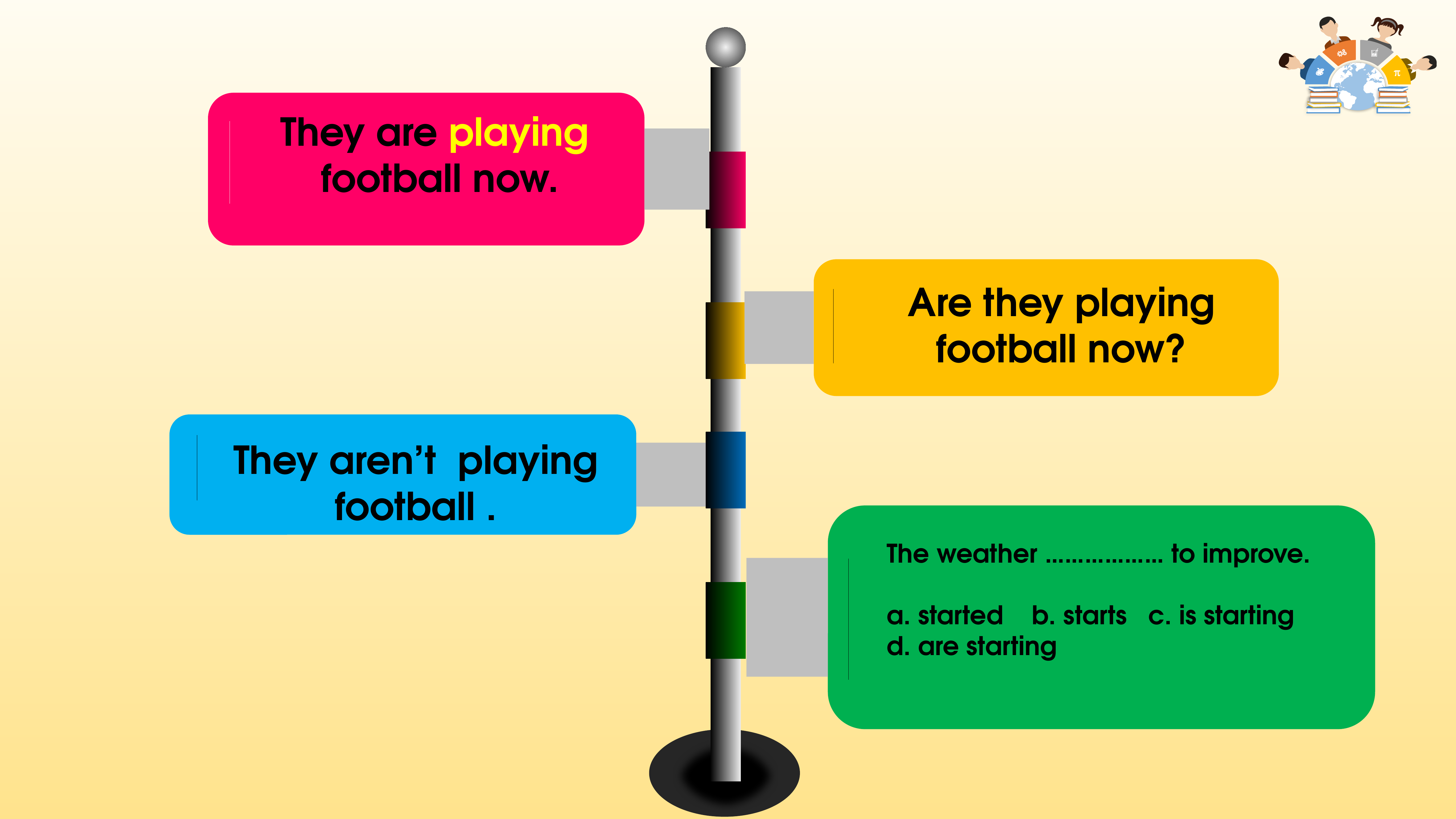

They are playing  football now.

Are they playing football now?

They aren’t  playing football .

The weather ……………… to improve.

a. started    b. starts   c. is starting   d. are starting